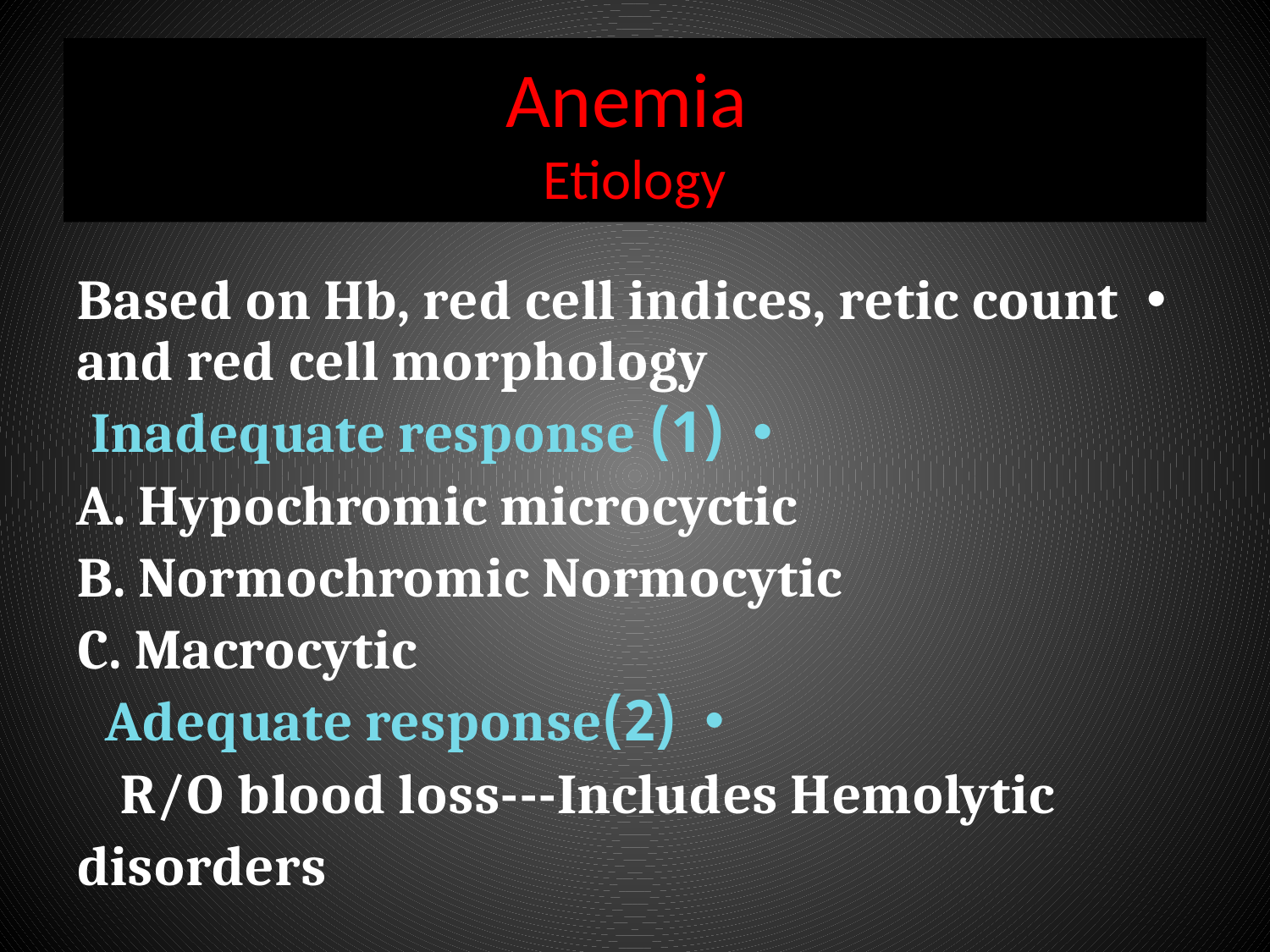

# Anemia Etiology
Based on Hb, red cell indices, retic count and red cell morphology
(1) Inadequate response
     A. Hypochromic microcyctic
     B. Normochromic Normocytic
     C. Macrocytic
(2)Adequate response
     R/O blood loss---Includes Hemolytic
     disorders